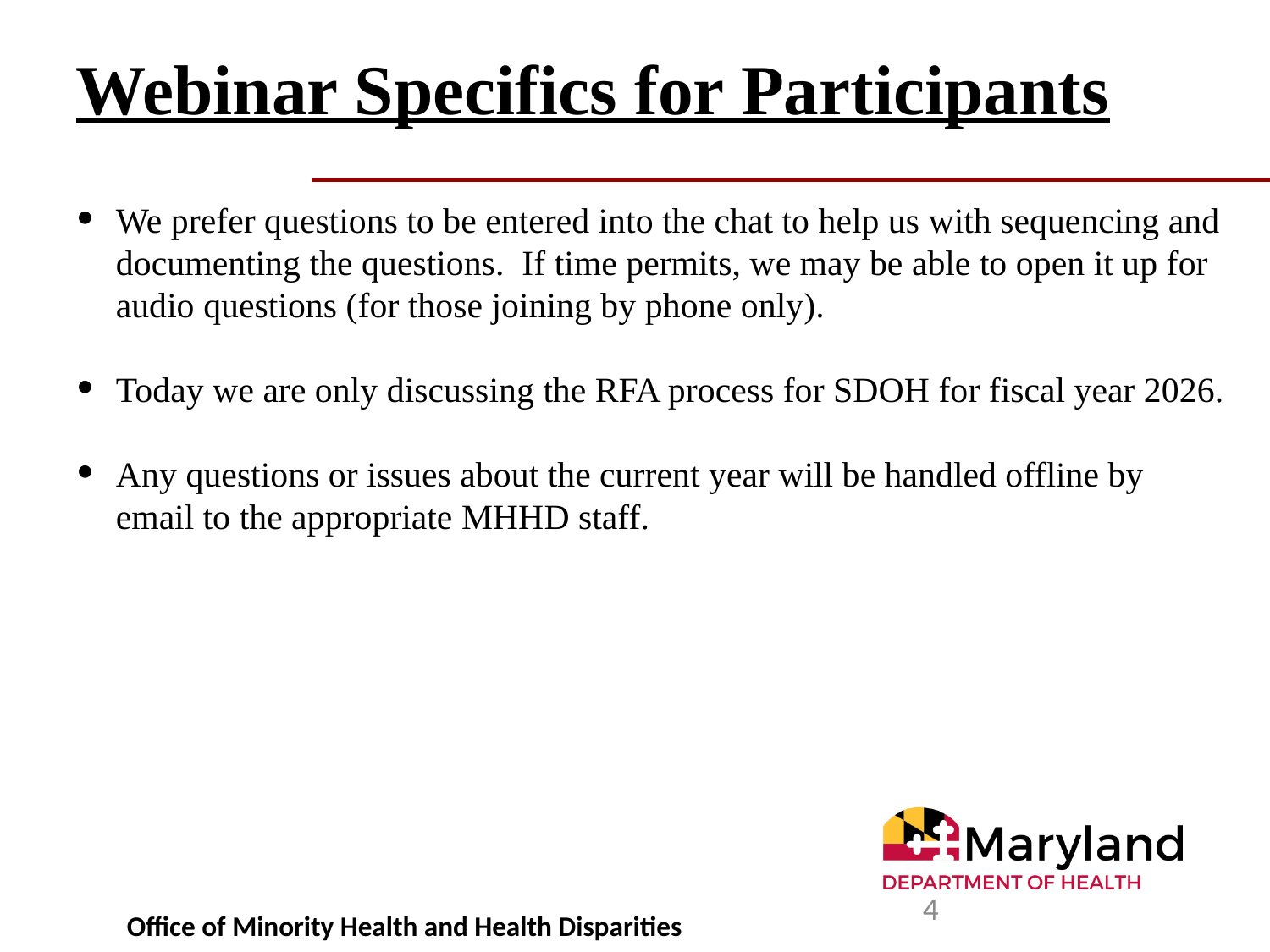

# Webinar Specifics for Participants
We prefer questions to be entered into the chat to help us with sequencing and documenting the questions.  If time permits, we may be able to open it up for audio questions (for those joining by phone only).

Today we are only discussing the RFA process for SDOH for fiscal year 2026.

Any questions or issues about the current year will be handled offline by email to the appropriate MHHD staff.
Office of Minority Health and Health Disparities
4